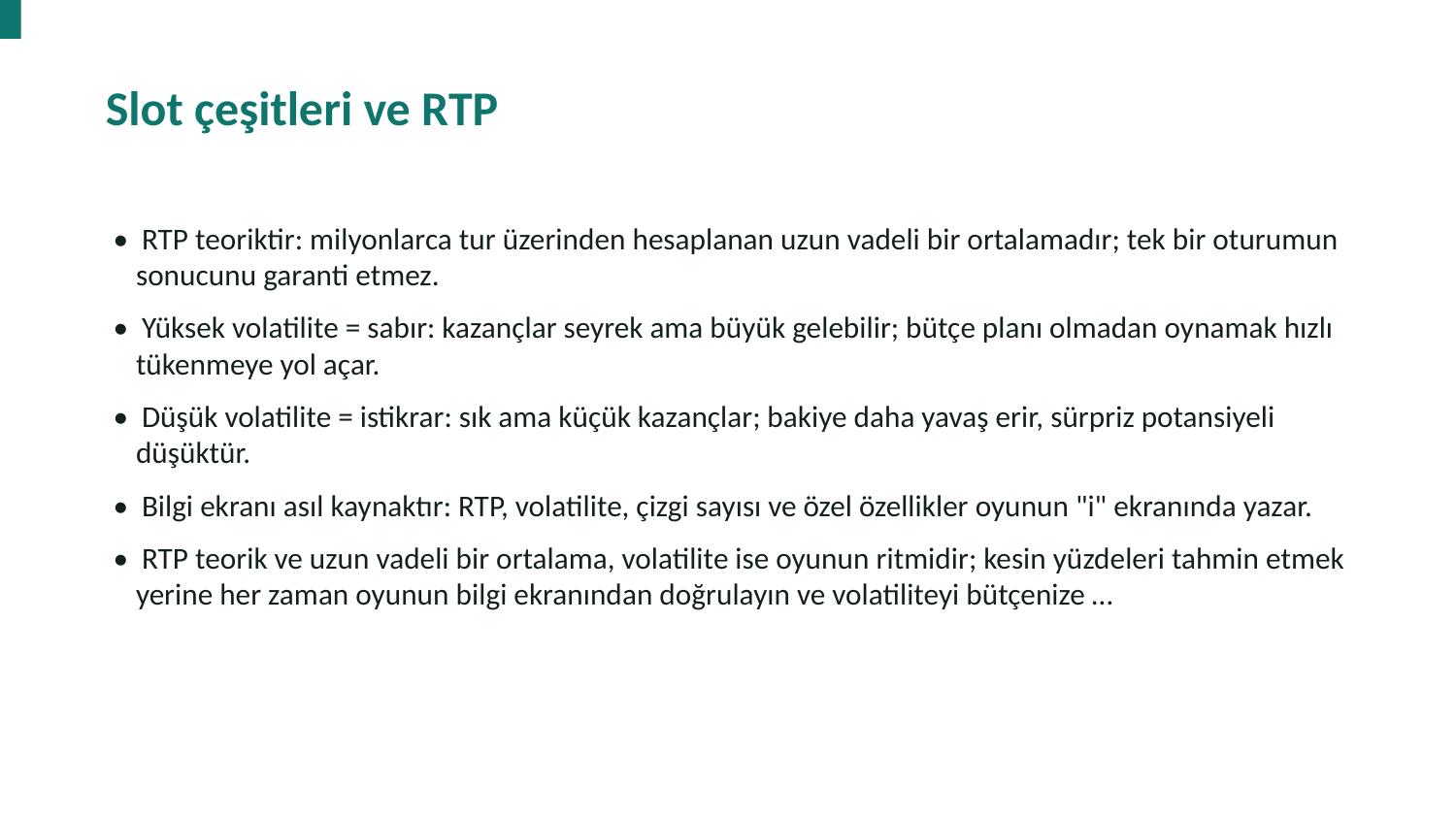

Slot çeşitleri ve RTP
•  RTP teoriktir: milyonlarca tur üzerinden hesaplanan uzun vadeli bir ortalamadır; tek bir oturumun sonucunu garanti etmez.
•  Yüksek volatilite = sabır: kazançlar seyrek ama büyük gelebilir; bütçe planı olmadan oynamak hızlı tükenmeye yol açar.
•  Düşük volatilite = istikrar: sık ama küçük kazançlar; bakiye daha yavaş erir, sürpriz potansiyeli düşüktür.
•  Bilgi ekranı asıl kaynaktır: RTP, volatilite, çizgi sayısı ve özel özellikler oyunun "i" ekranında yazar.
•  RTP teorik ve uzun vadeli bir ortalama, volatilite ise oyunun ritmidir; kesin yüzdeleri tahmin etmek yerine her zaman oyunun bilgi ekranından doğrulayın ve volatiliteyi bütçenize …